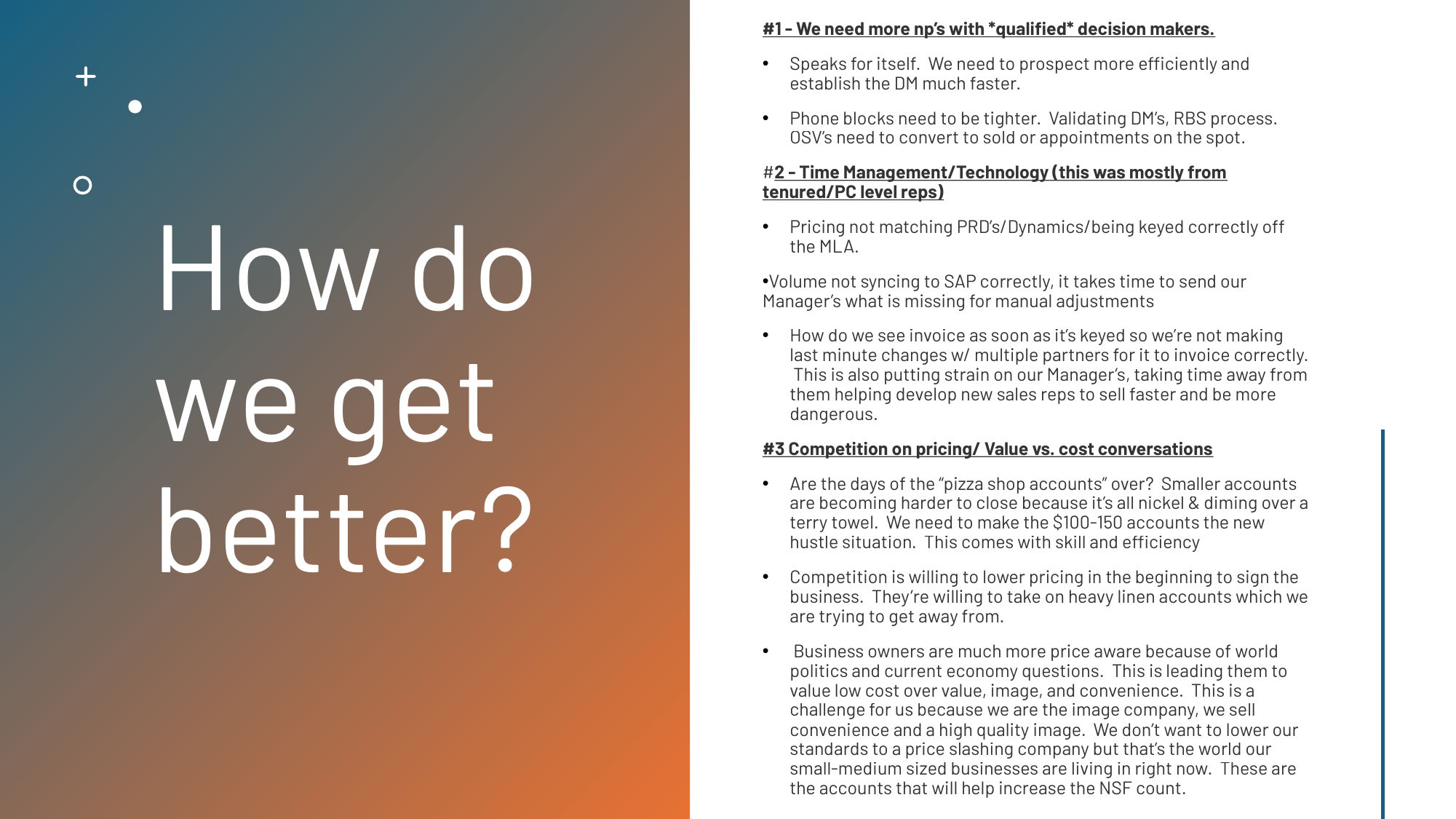

How do we get better?

#1 - We need more np’s with *qualified* decision makers.
Speaks for itself.  We need to prospect more efficiently and establish the DM much faster.
Phone blocks need to be tighter.  Validating DM’s, RBS process.  OSV’s need to convert to sold or appointments on the spot.
#2 - Time Management/Technology (this was mostly from tenured/PC level reps)
Pricing not matching PRD’s/Dynamics/being keyed correctly off the MLA.
Volume not syncing to SAP correctly, it takes time to send our Manager’s what is missing for manual adjustments
How do we see invoice as soon as it’s keyed so we’re not making last minute changes w/ multiple partners for it to invoice correctly.  This is also putting strain on our Manager’s, taking time away from them helping develop new sales reps to sell faster and be more dangerous.
#3 Competition on pricing/ Value vs. cost conversations
Are the days of the “pizza shop accounts” over?  Smaller accounts are becoming harder to close because it’s all nickel & diming over a terry towel.  We need to make the $100-150 accounts the new hustle situation.  This comes with skill and efficiency
Competition is willing to lower pricing in the beginning to sign the business.  They’re willing to take on heavy linen accounts which we are trying to get away from.
 Business owners are much more price aware because of world politics and current economy questions.  This is leading them to value low cost over value, image, and convenience.  This is a challenge for us because we are the image company, we sell convenience and a high quality image.  We don’t want to lower our standards to a price slashing company but that’s the world our small-medium sized businesses are living in right now.  These are the accounts that will help increase the NSF count.